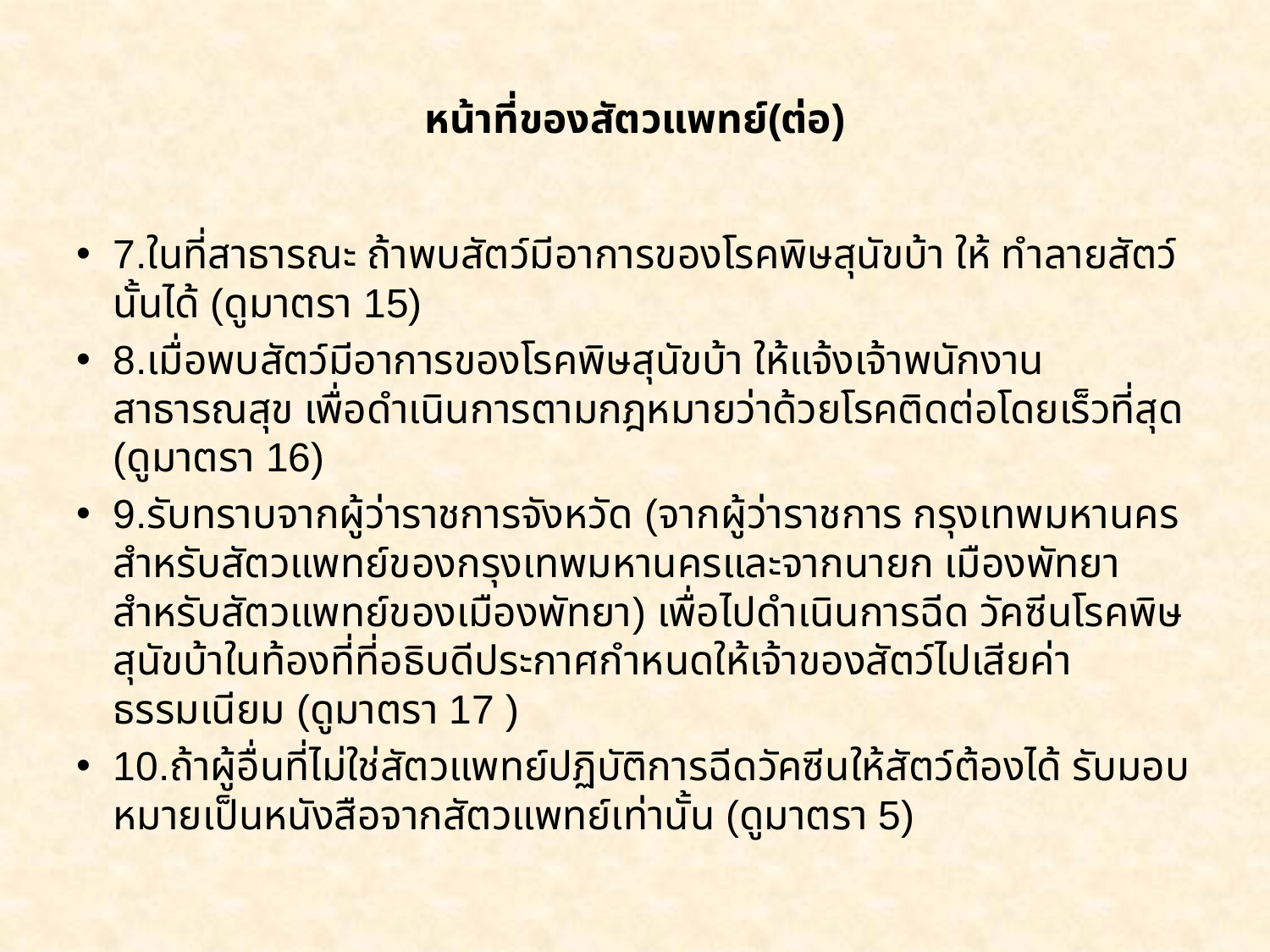

# หน้าที่ของสัตวแพทย์(ต่อ)
7.ในที่สาธารณะ ถ้าพบสัตว์มีอาการของโรคพิษสุนัขบ้า ให้ ทำลายสัตว์นั้นได้ (ดูมาตรา 15)
8.เมื่อพบสัตว์มีอาการของโรคพิษสุนัขบ้า ให้แจ้งเจ้าพนักงานสาธารณสุข เพื่อดำเนินการตามกฎหมายว่าด้วยโรคติดต่อโดยเร็วที่สุด (ดูมาตรา 16)
9.รับทราบจากผู้ว่าราชการจังหวัด (จากผู้ว่าราชการ กรุงเทพมหานคร สำหรับสัตวแพทย์ของกรุงเทพมหานครและจากนายก เมืองพัทยา สำหรับสัตวแพทย์ของเมืองพัทยา) เพื่อไปดำเนินการฉีด วัคซีนโรคพิษสุนัขบ้าในท้องที่ที่อธิบดีประกาศกำหนดให้เจ้าของสัตว์ไปเสียค่าธรรมเนียม (ดูมาตรา 17 )
10.ถ้าผู้อื่นที่ไม่ใช่สัตวแพทย์ปฏิบัติการฉีดวัคซีนให้สัตว์ต้องได้ รับมอบหมายเป็นหนังสือจากสัตวแพทย์เท่านั้น (ดูมาตรา 5)